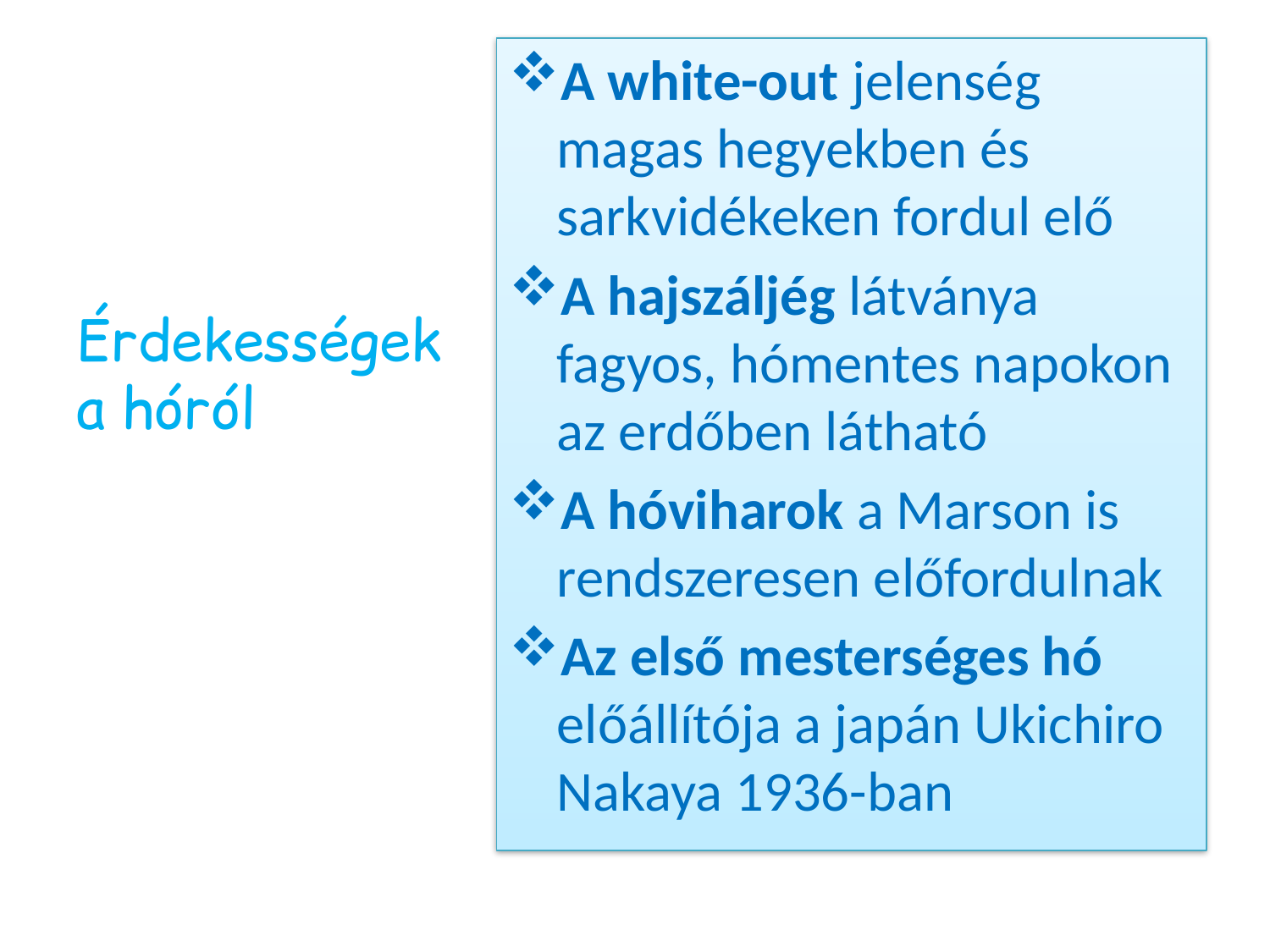

A white-out jelenség magas hegyekben és sarkvidékeken fordul elő
A hajszáljég látványa fagyos, hómentes napokon az erdőben látható
A hóviharok a Marson is rendszeresen előfordulnak
Az első mesterséges hó  előállítója a japán Ukichiro Nakaya 1936-ban

Érdekességek a hóról